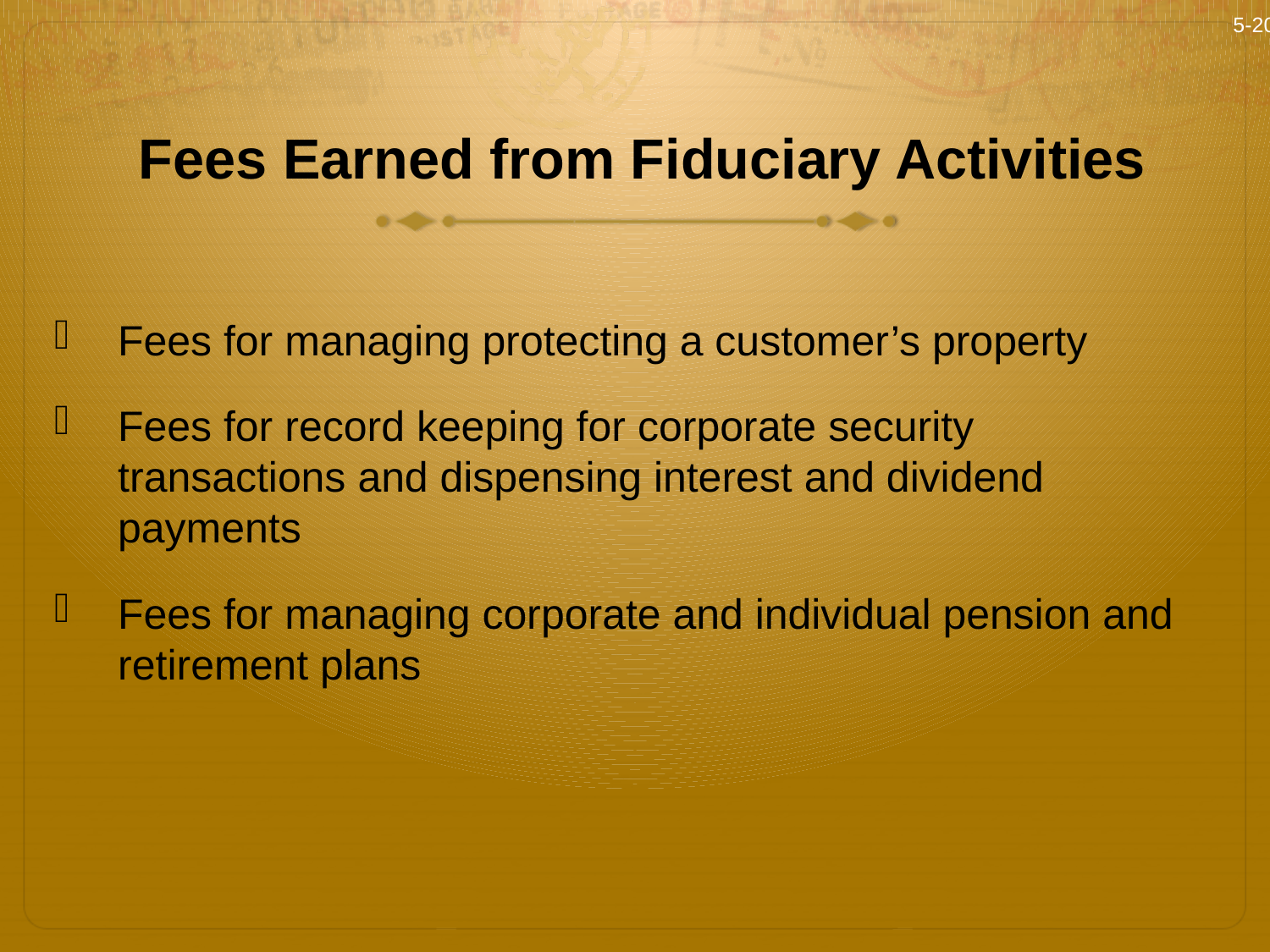

5-20
# Fees Earned from Fiduciary Activities
Fees for managing protecting a customer’s property
Fees for record keeping for corporate security transactions and dispensing interest and dividend payments
Fees for managing corporate and individual pension and retirement plans